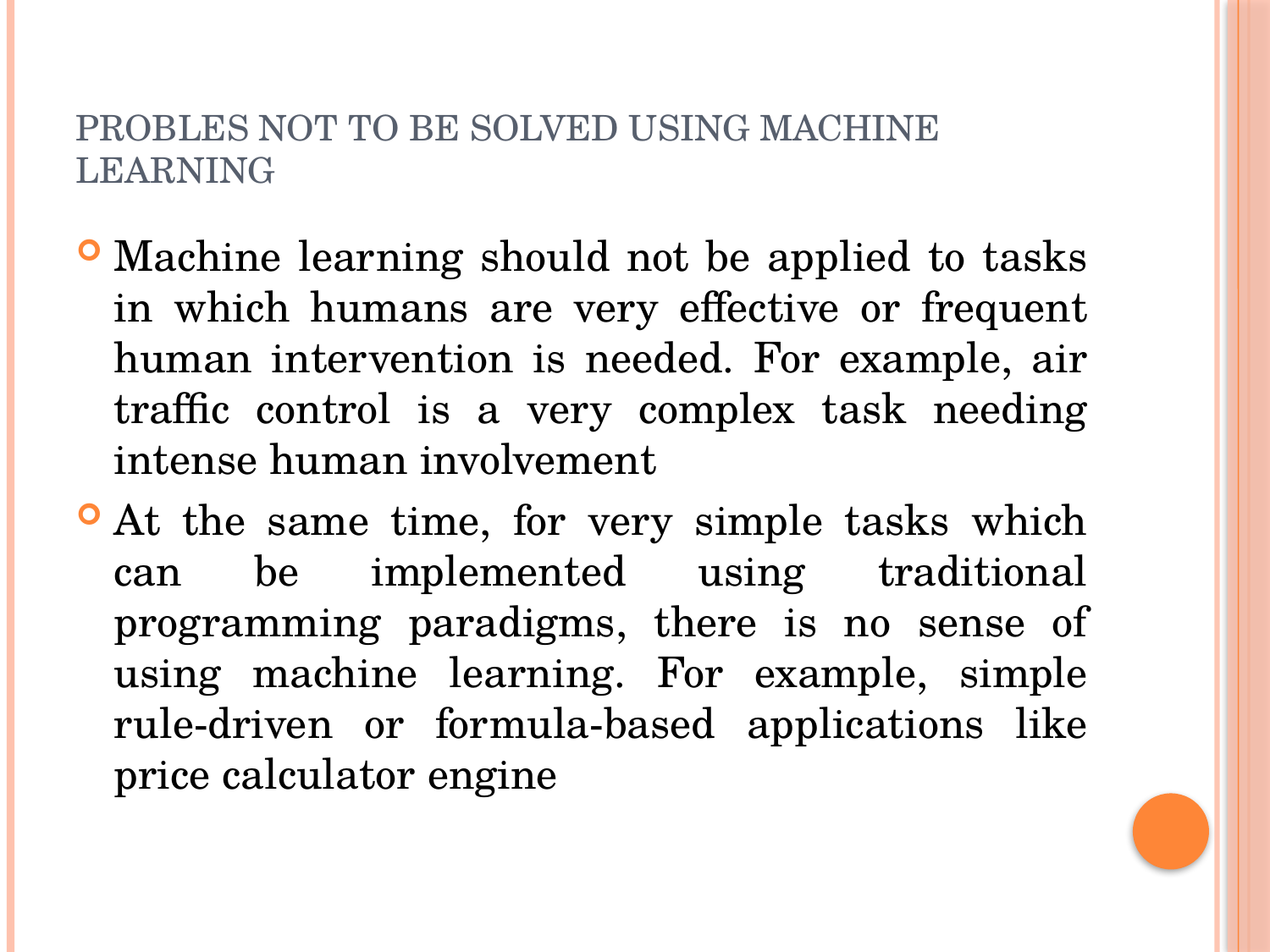

# PROBLES NOT TO BE SOLVED USING MACHINE LEARNING
Machine learning should not be applied to tasks in which humans are very effective or frequent human intervention is needed. For example, air traffic control is a very complex task needing intense human involvement
At the same time, for very simple tasks which can be implemented using traditional programming paradigms, there is no sense of using machine learning. For example, simple rule-driven or formula-based applications like price calculator engine